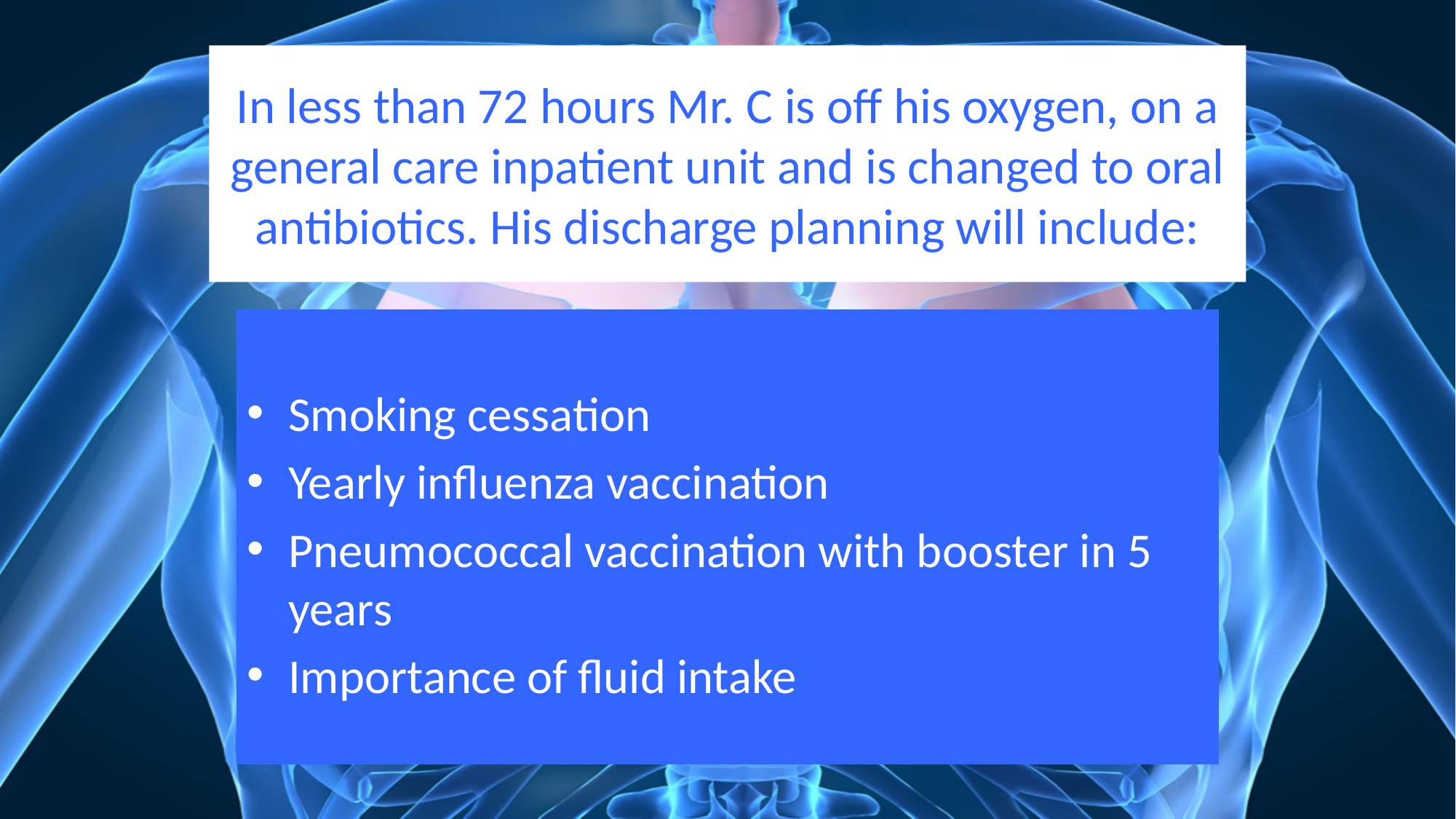

# In less than 72 hours Mr. C is off his oxygen, on a general care inpatient unit and is changed to oral antibiotics. His discharge planning will include:

Smoking cessation
Yearly influenza vaccination
Pneumococcal vaccination with booster in 5 years
Importance of fluid intake